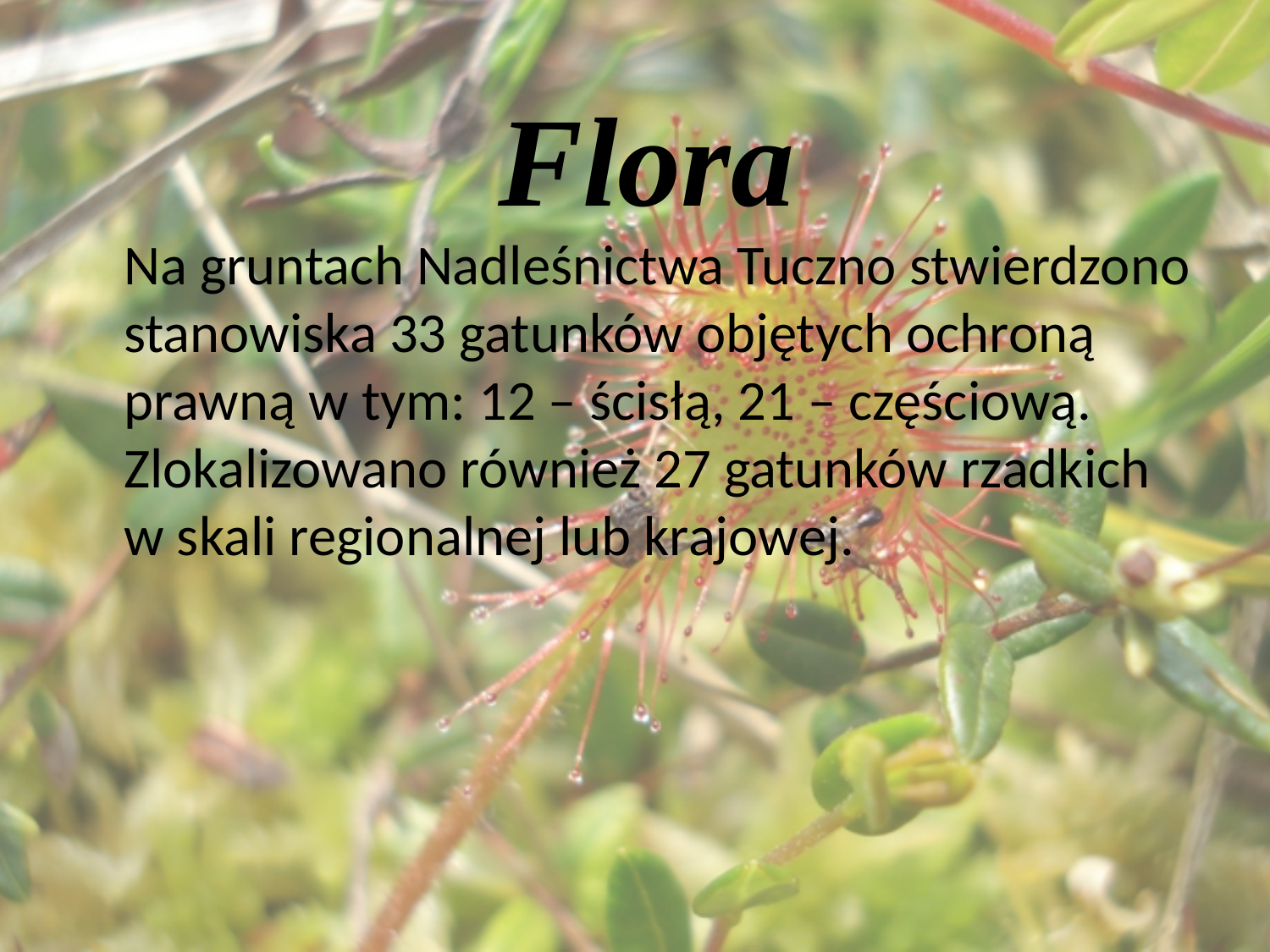

# Flora
	Na gruntach Nadleśnictwa Tuczno stwierdzono stanowiska 33 gatunków objętych ochroną prawną w tym: 12 – ścisłą, 21 – częściową. Zlokalizowano również 27 gatunków rzadkich w skali regionalnej lub krajowej.